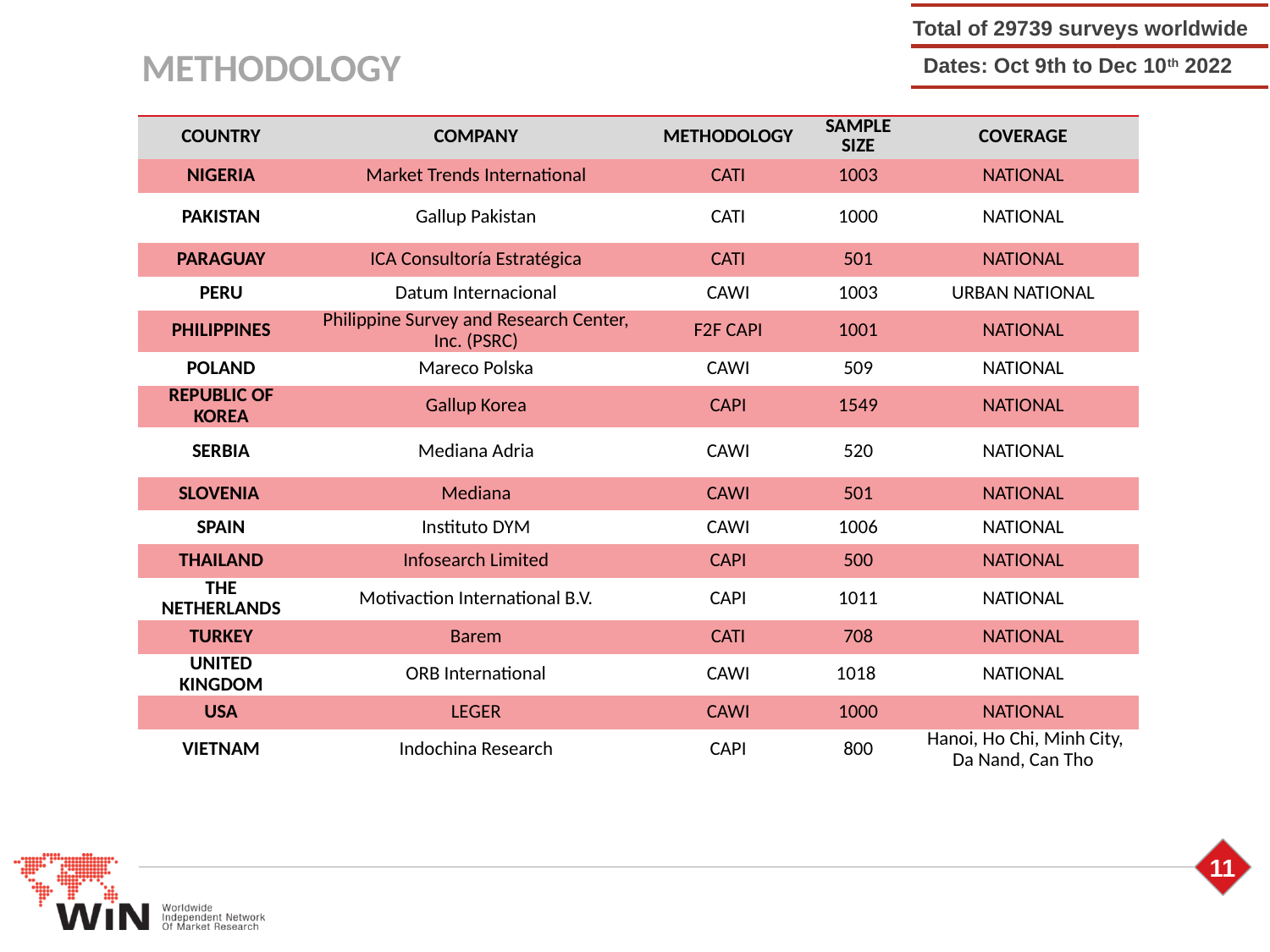

Total of 29739 surveys worldwide
METHODOLOGY
Dates: Oct 9th to Dec 10th 2022

| COUNTRY | COMPANY | METHODOLOGY | SAMPLE SIZE | COVERAGE |
| --- | --- | --- | --- | --- |
| NIGERIA | Market Trends International | CATI | 1003 | NATIONAL |
| PAKISTAN | Gallup Pakistan | CATI | 1000 | NATIONAL |
| PARAGUAY | ICA Consultoría Estratégica | CATI | 501 | NATIONAL |
| PERU | Datum Internacional | CAWI | 1003 | URBAN NATIONAL |
| PHILIPPINES | Philippine Survey and Research Center, Inc. (PSRC) | F2F CAPI | 1001 | NATIONAL |
| POLAND | Mareco Polska | CAWI | 509 | NATIONAL |
| REPUBLIC OF KOREA | Gallup Korea | CAPI | 1549 | NATIONAL |
| SERBIA | Mediana Adria | CAWI | 520 | NATIONAL |
| SLOVENIA | Mediana | CAWI | 501 | NATIONAL |
| SPAIN | Instituto DYM | CAWI | 1006 | NATIONAL |
| THAILAND | Infosearch Limited | CAPI | 500 | NATIONAL |
| THE NETHERLANDS | Motivaction International B.V. | CAPI | 1011 | NATIONAL |
| TURKEY | Barem | CATI | 708 | NATIONAL |
| UNITED KINGDOM | ORB International | CAWI | 1018 | NATIONAL |
| USA | LEGER | CAWI | 1000 | NATIONAL |
| VIETNAM | Indochina Research | CAPI | 800 | Hanoi, Ho Chi, Minh City, Da Nand, Can Tho |